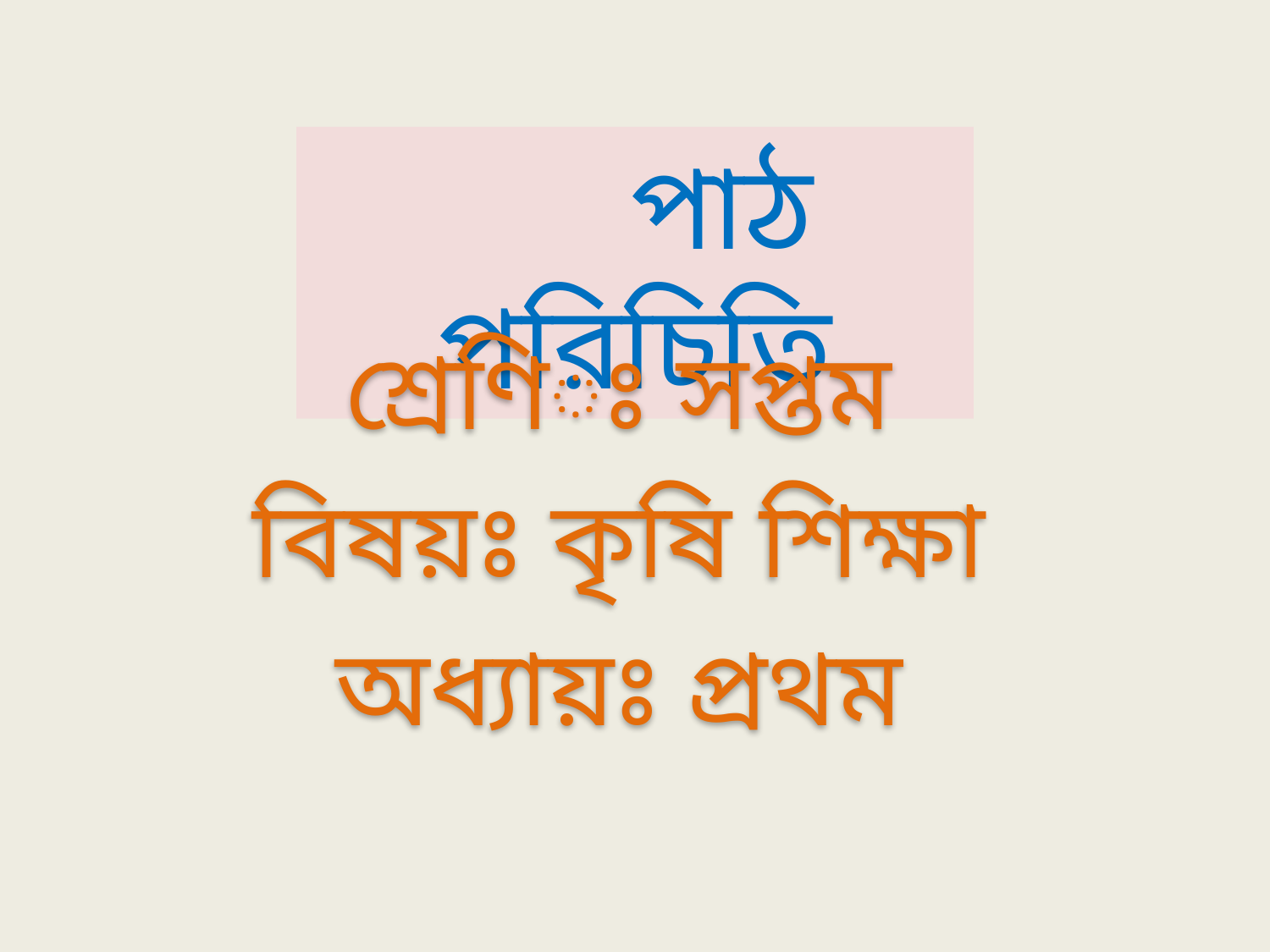

পাঠ পরিচিতি
শ্রেণিঃ সপ্তম
বিষয়ঃ কৃষি শিক্ষা
অধ্যায়ঃ প্রথম